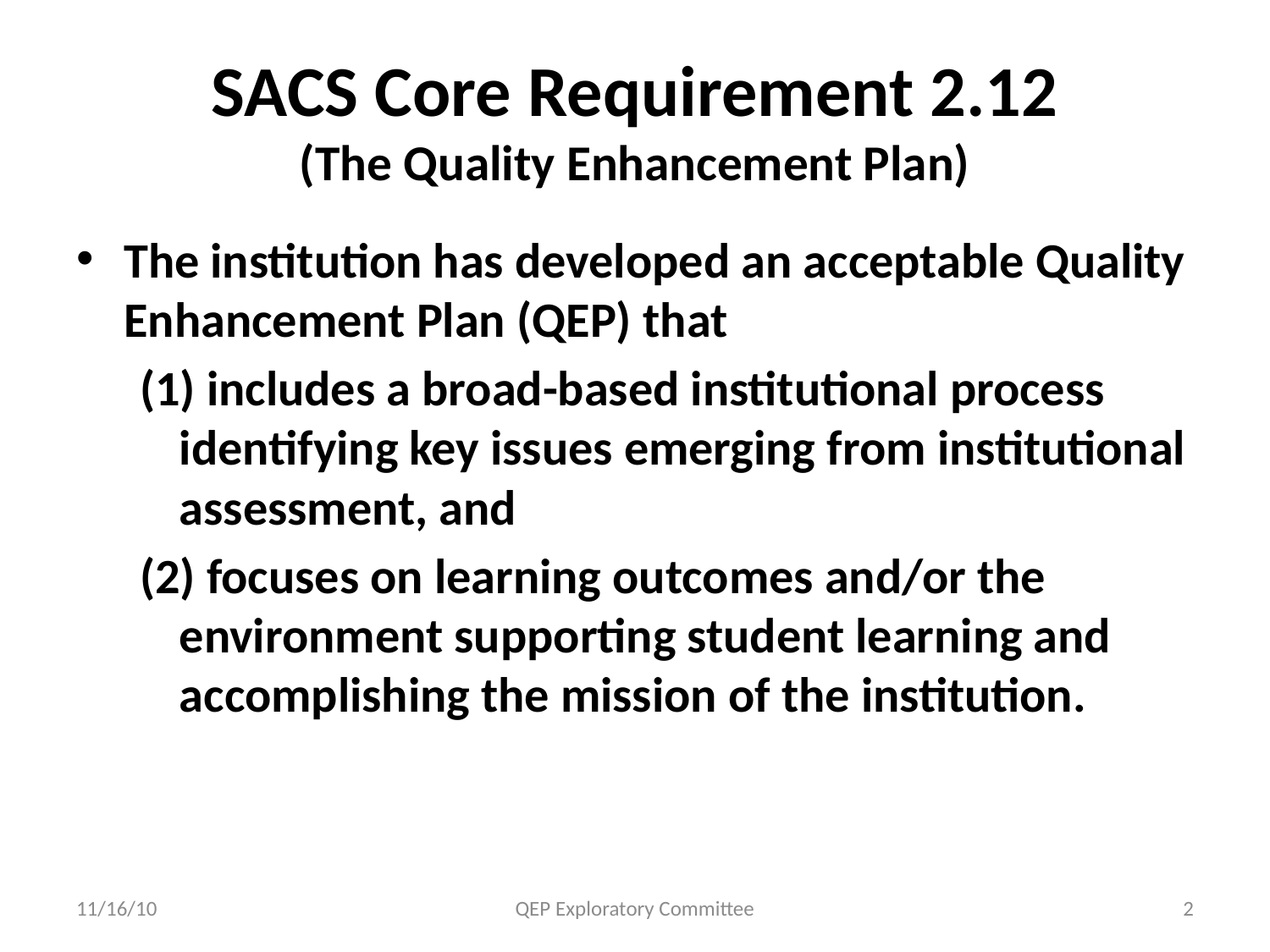

# SACS Core Requirement 2.12 (The Quality Enhancement Plan)
The institution has developed an acceptable Quality Enhancement Plan (QEP) that
(1) includes a broad-based institutional process identifying key issues emerging from institutional assessment, and
(2) focuses on learning outcomes and/or the environment supporting student learning and accomplishing the mission of the institution.
11/16/10
QEP Exploratory Committee
2